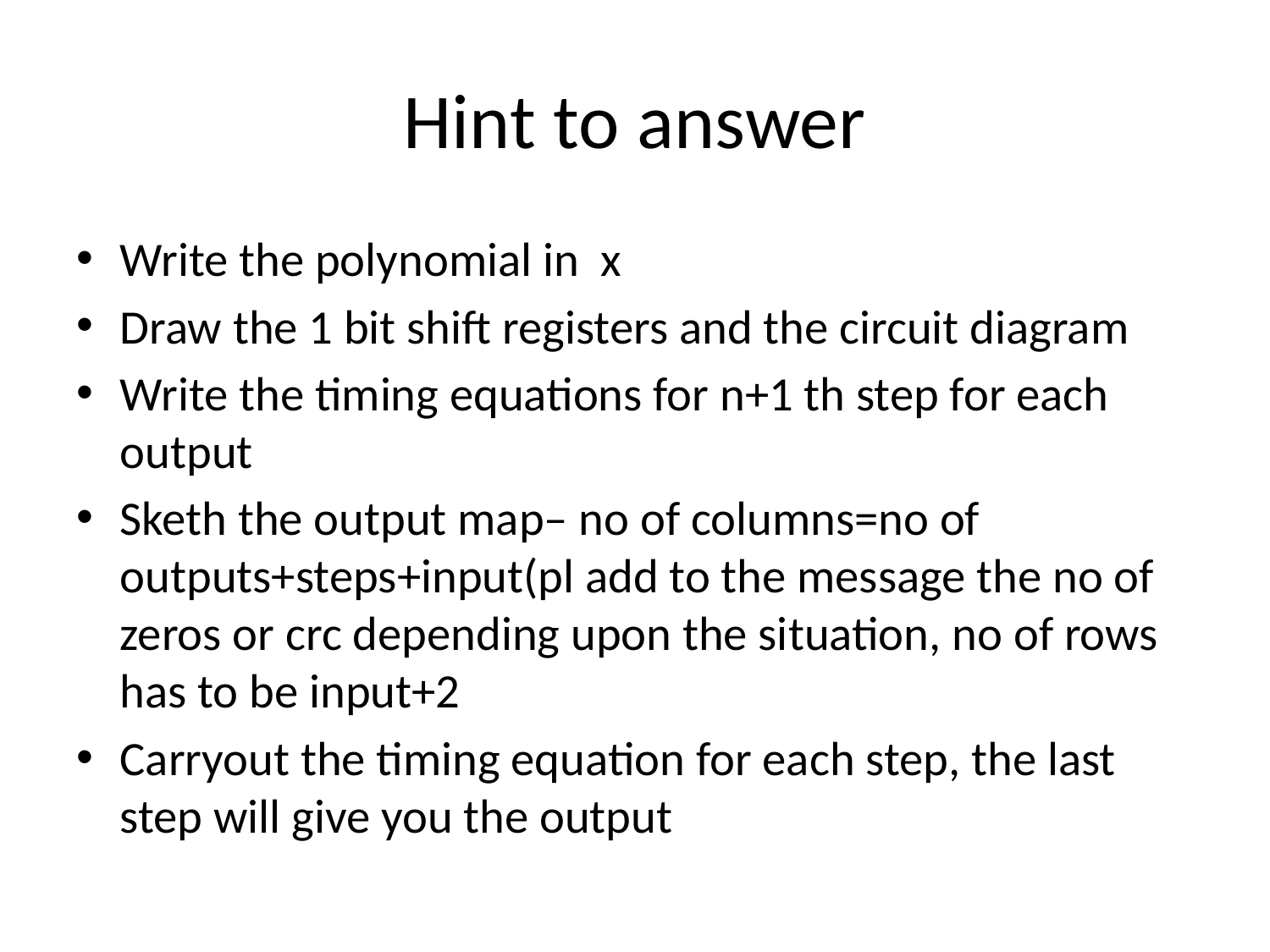

# Hint to answer
Write the polynomial in  x
Draw the 1 bit shift registers and the circuit diagram
Write the timing equations for n+1 th step for each output
Sketh the output map– no of columns=no of outputs+steps+input(pl add to the message the no of zeros or crc depending upon the situation, no of rows has to be input+2
Carryout the timing equation for each step, the last step will give you the output